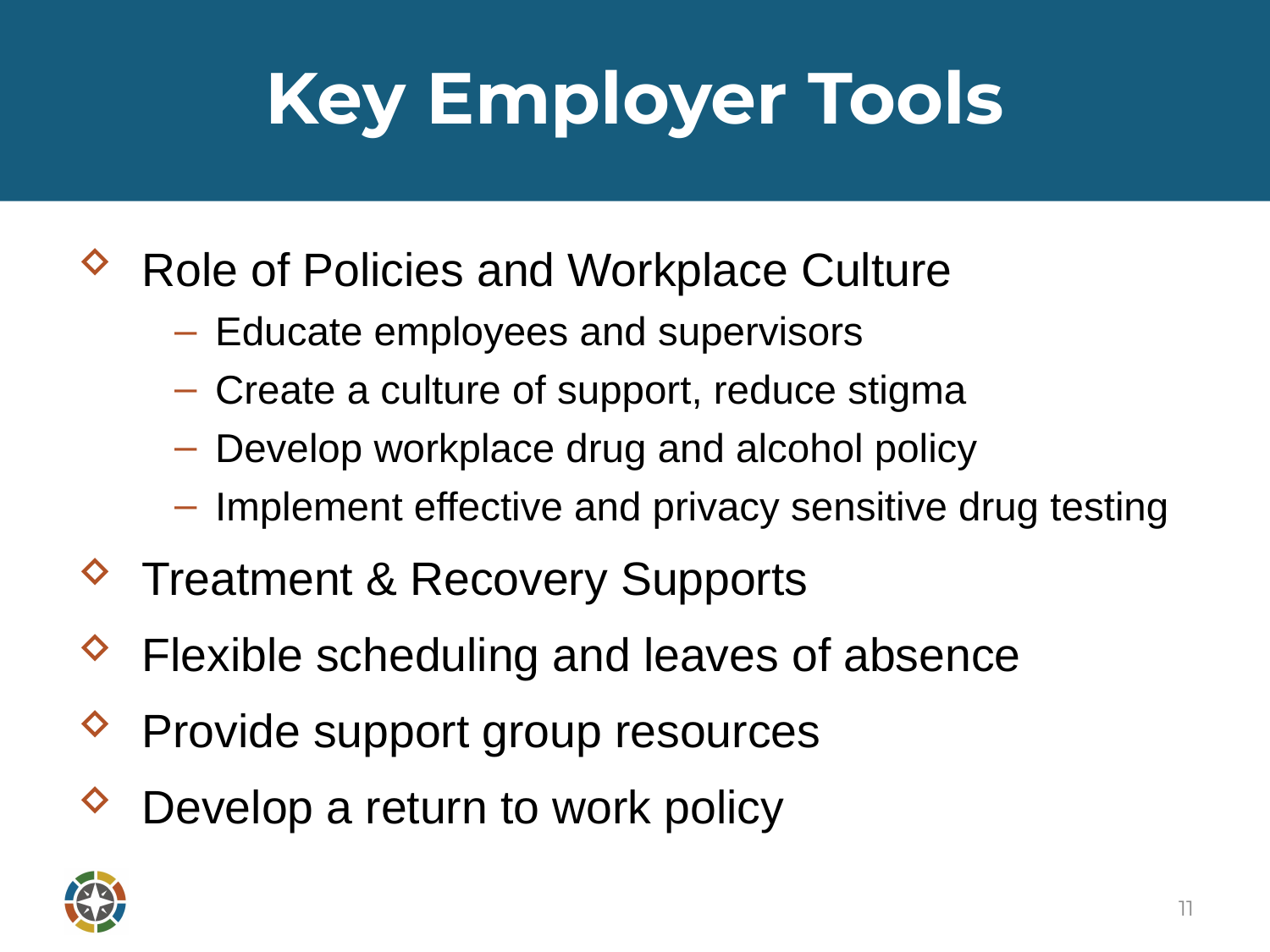

# Key Employer Tools
Role of Policies and Workplace Culture
Educate employees and supervisors
Create a culture of support, reduce stigma
Develop workplace drug and alcohol policy
Implement effective and privacy sensitive drug testing
Treatment & Recovery Supports
Flexible scheduling and leaves of absence
Provide support group resources
Develop a return to work policy

11